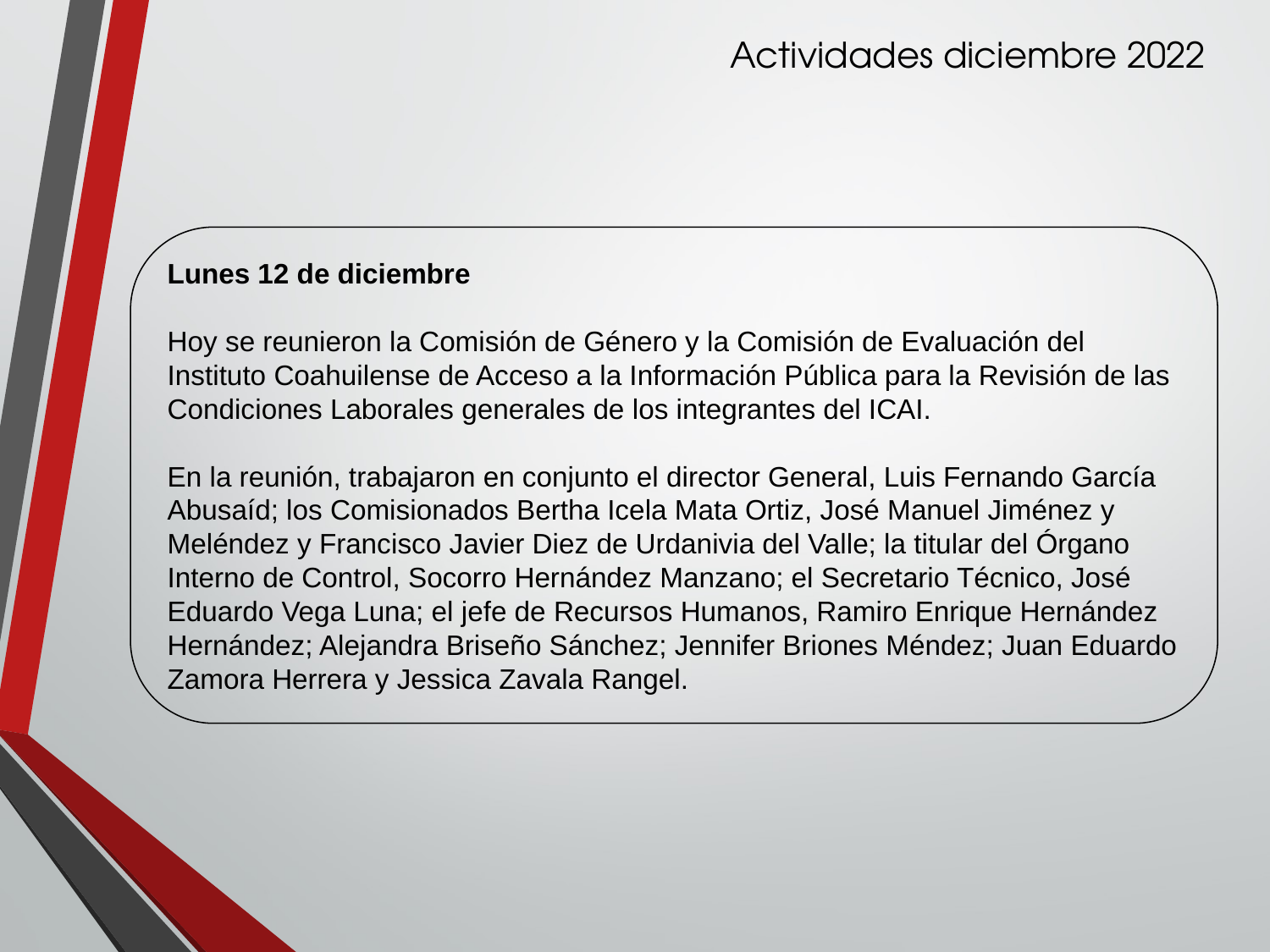

Actividades diciembre 2022

Lunes 12 de diciembre

Hoy se reunieron la Comisión de Género y la Comisión de Evaluación del Instituto Coahuilense de Acceso a la Información Pública para la Revisión de las Condiciones Laborales generales de los integrantes del ICAI.

En la reunión, trabajaron en conjunto el director General, Luis Fernando García Abusaíd; los Comisionados Bertha Icela Mata Ortiz, José Manuel Jiménez y Meléndez y Francisco Javier Diez de Urdanivia del Valle; la titular del Órgano Interno de Control, Socorro Hernández Manzano; el Secretario Técnico, José Eduardo Vega Luna; el jefe de Recursos Humanos, Ramiro Enrique Hernández Hernández; Alejandra Briseño Sánchez; Jennifer Briones Méndez; Juan Eduardo Zamora Herrera y Jessica Zavala Rangel.